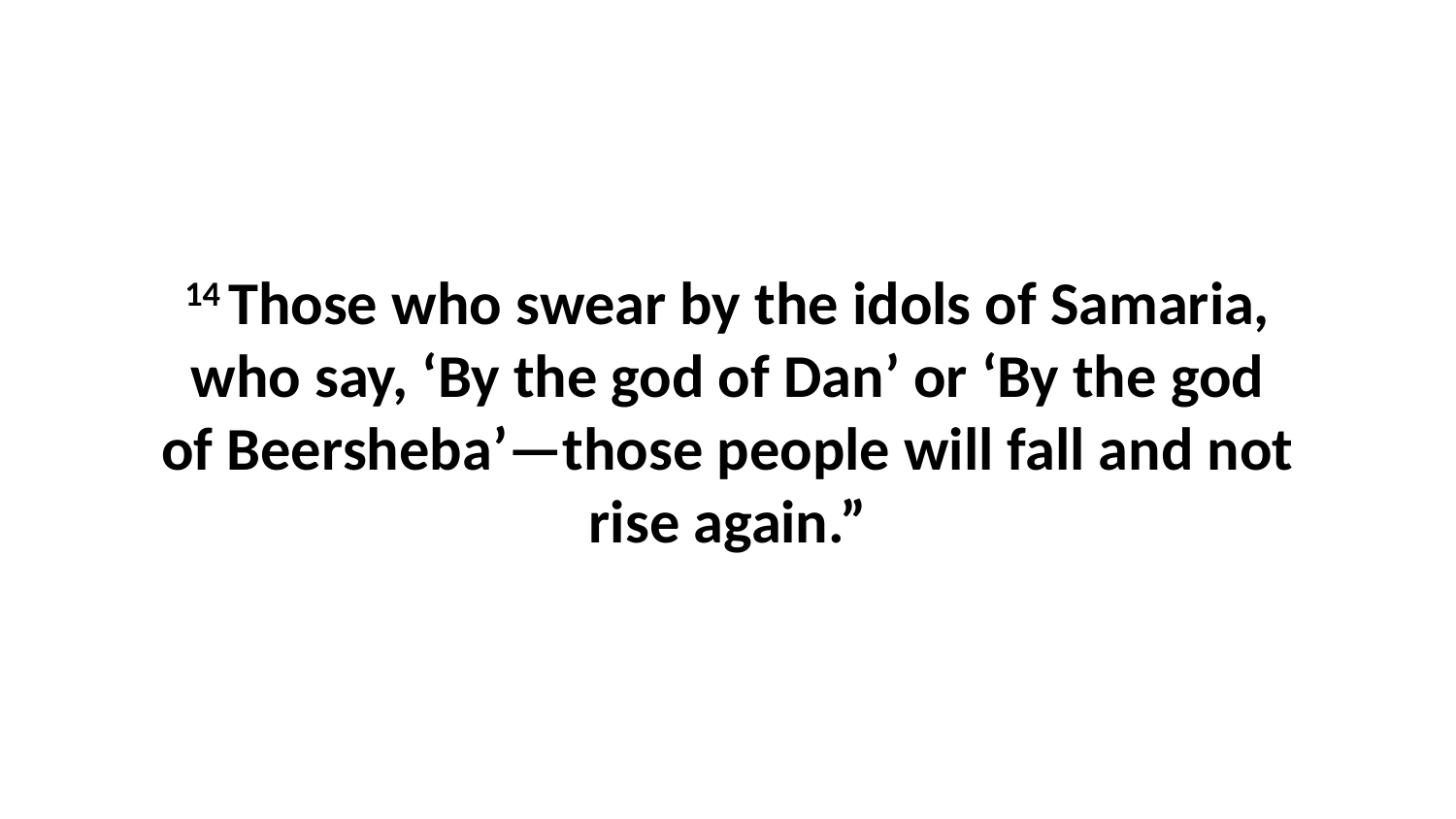

14 Those who swear by the idols of Samaria, who say, ‘By the god of Dan’ or ‘By the god of Beersheba’—those people will fall and not rise again.”